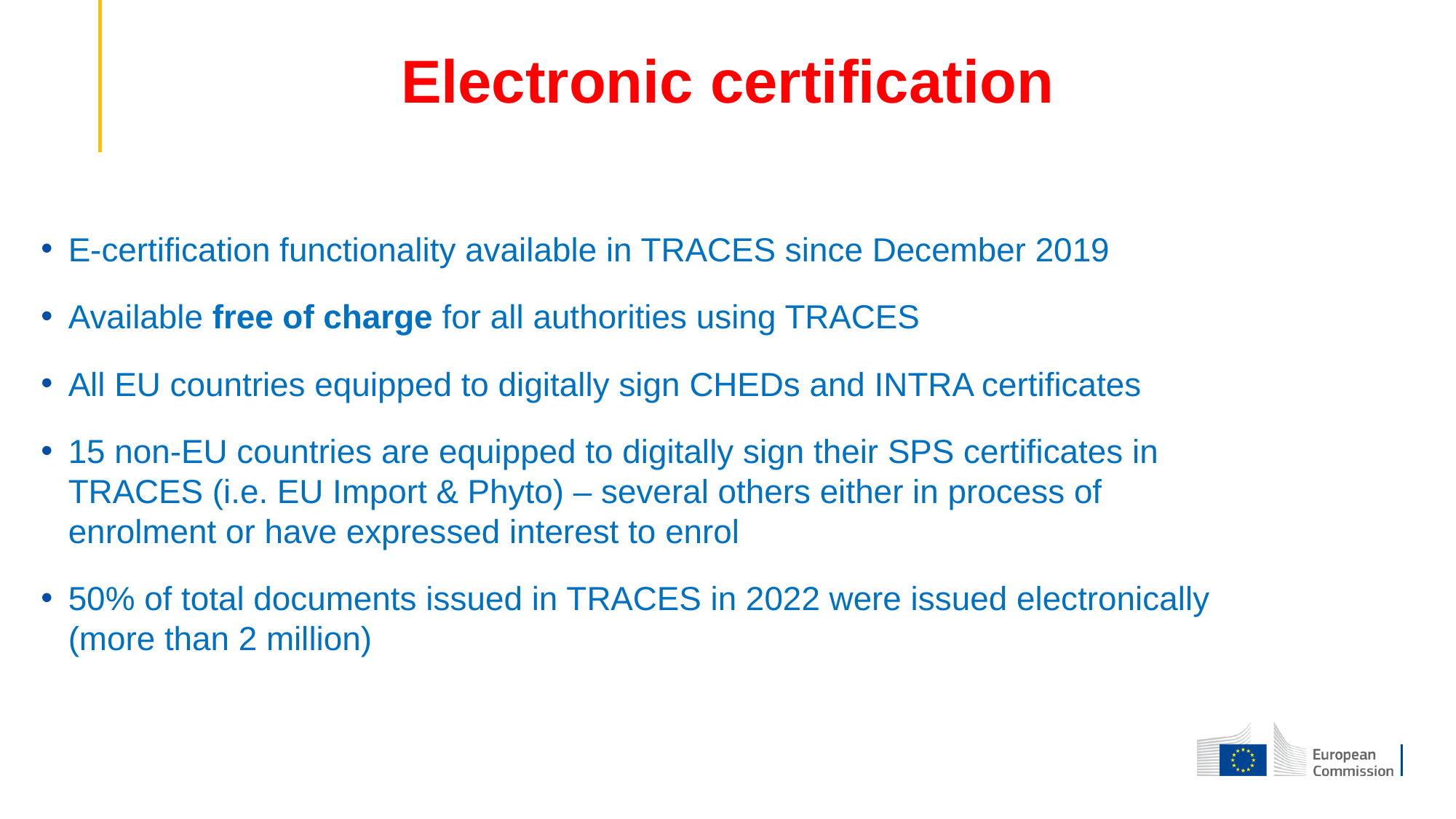

# Electronic certification

E-certification functionality available in TRACES since December 2019
Available free of charge for all authorities using TRACES
All EU countries equipped to digitally sign CHEDs and INTRA certificates
15 non-EU countries are equipped to digitally sign their SPS certificates in TRACES (i.e. EU Import & Phyto) – several others either in process of enrolment or have expressed interest to enrol
50% of total documents issued in TRACES in 2022 were issued electronically (more than 2 million)